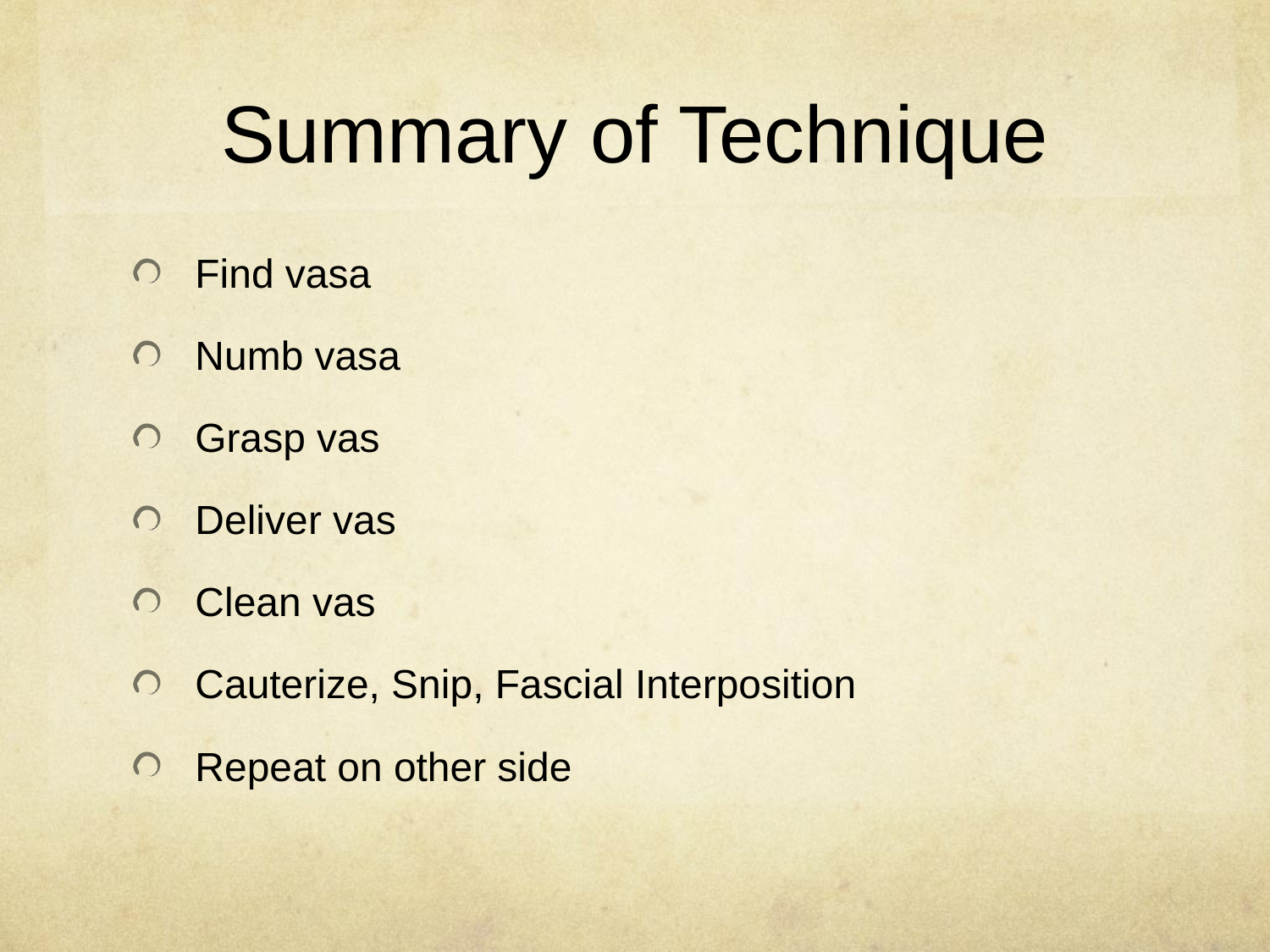

Summary of Technique
Find vasa
Numb vasa
Grasp vas
Deliver vas
Clean vas
Cauterize, Snip, Fascial Interposition
Repeat on other side